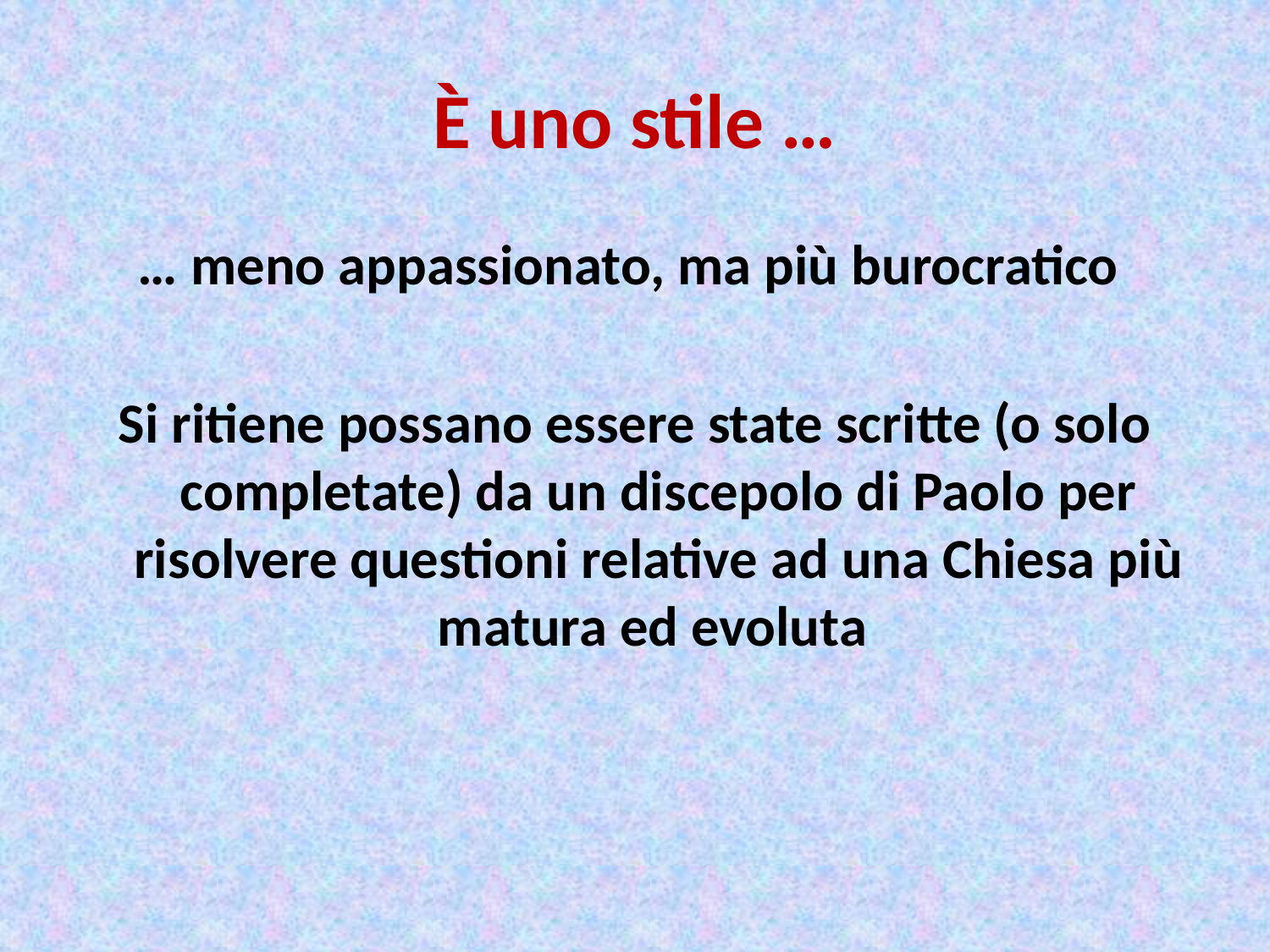

# È uno stile …
… meno appassionato, ma più burocratico

Si ritiene possano essere state scritte (o solo completate) da un discepolo di Paolo per risolvere questioni relative ad una Chiesa più matura ed evoluta